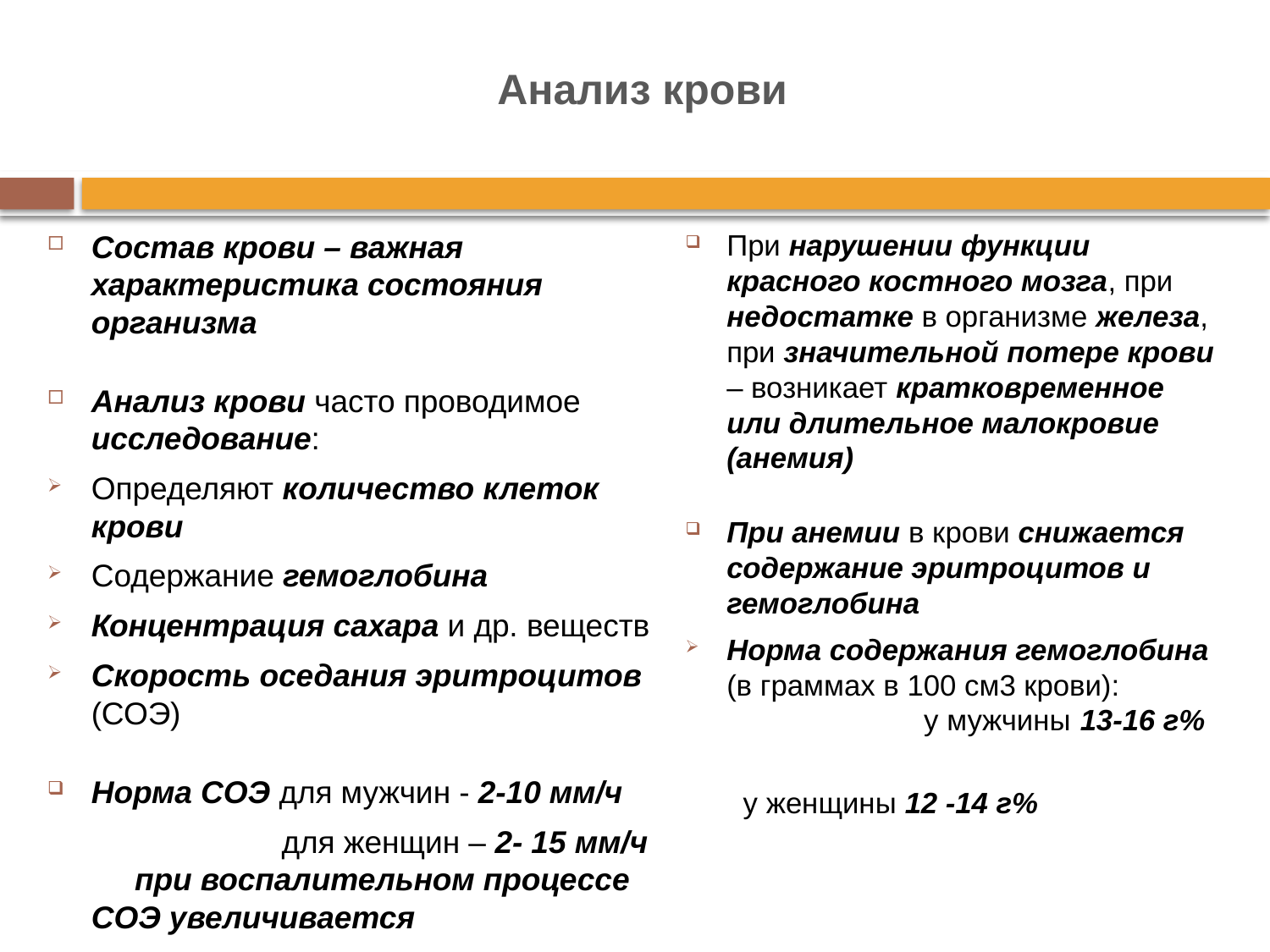

Анализ крови
Состав крови – важная характеристика состояния организма

Анализ крови часто проводимое исследование:
Определяют количество клеток крови
Содержание гемоглобина
Концентрация сахара и др. веществ
Скорость оседания эритроцитов (СОЭ)

Норма СОЭ для мужчин - 2-10 мм/ч
                           для женщин – 2- 15 мм/ч      при воспалительном процессе СОЭ увеличивается
При нарушении функции красного костного мозга, при недостатке в организме железа, при значительной потере крови – возникает кратковременное или длительное малокровие (анемия)

При анемии в крови снижается содержание эритроцитов и гемоглобина
Норма содержания гемоглобина (в граммах в 100 см3 крови):                                     у мужчины 13-16 г%
       у женщины 12 -14 г%